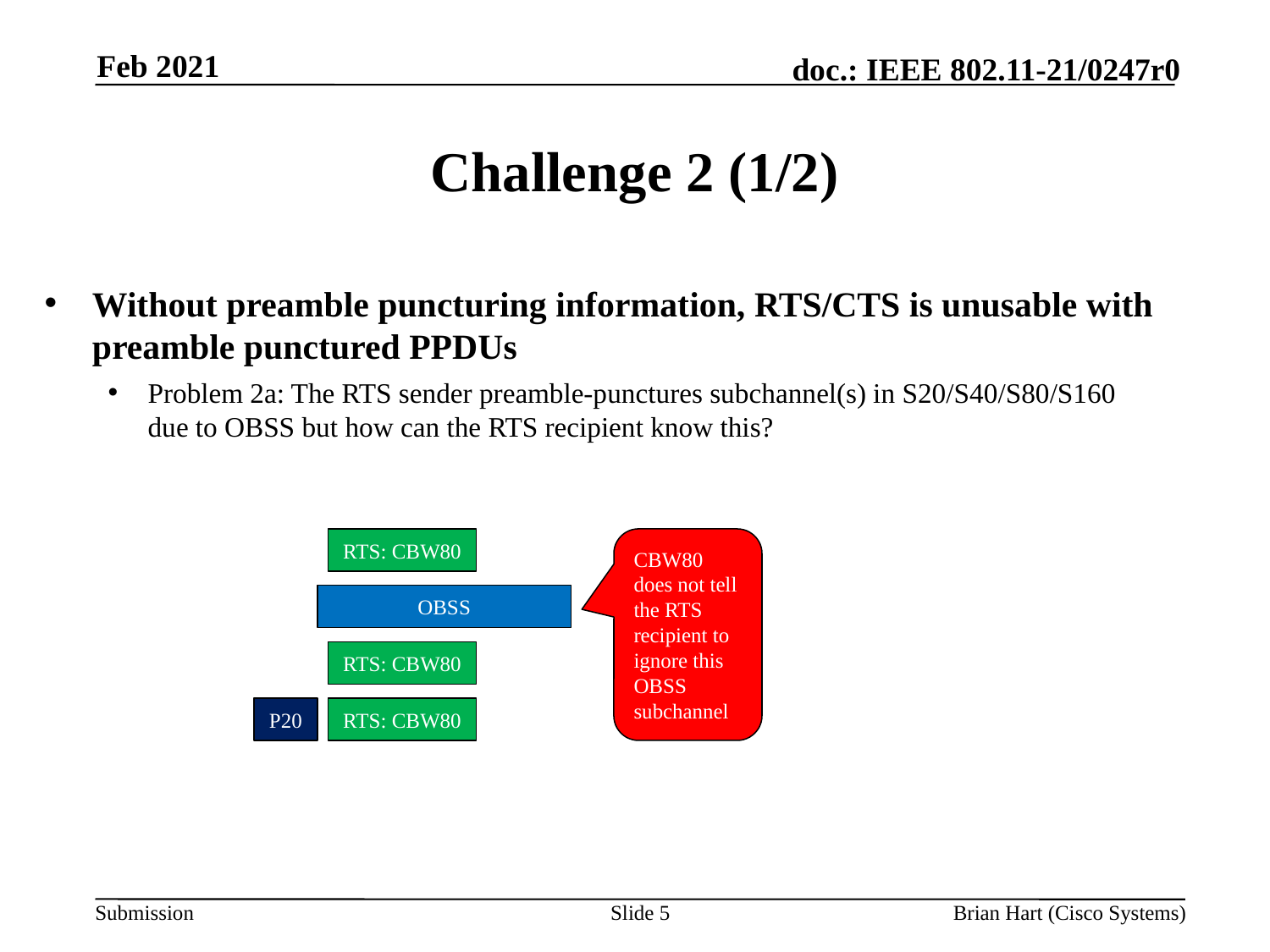

Feb 2021
# Challenge 2 (1/2)
Without preamble puncturing information, RTS/CTS is unusable with preamble punctured PPDUs
Problem 2a: The RTS sender preamble-punctures subchannel(s) in S20/S40/S80/S160 due to OBSS but how can the RTS recipient know this?
RTS: CBW80
CBW80 does not tell the RTS recipient to ignore this OBSS subchannel
OBSS
RTS: CBW80
P20
RTS: CBW80
Slide 5
Brian Hart (Cisco Systems)